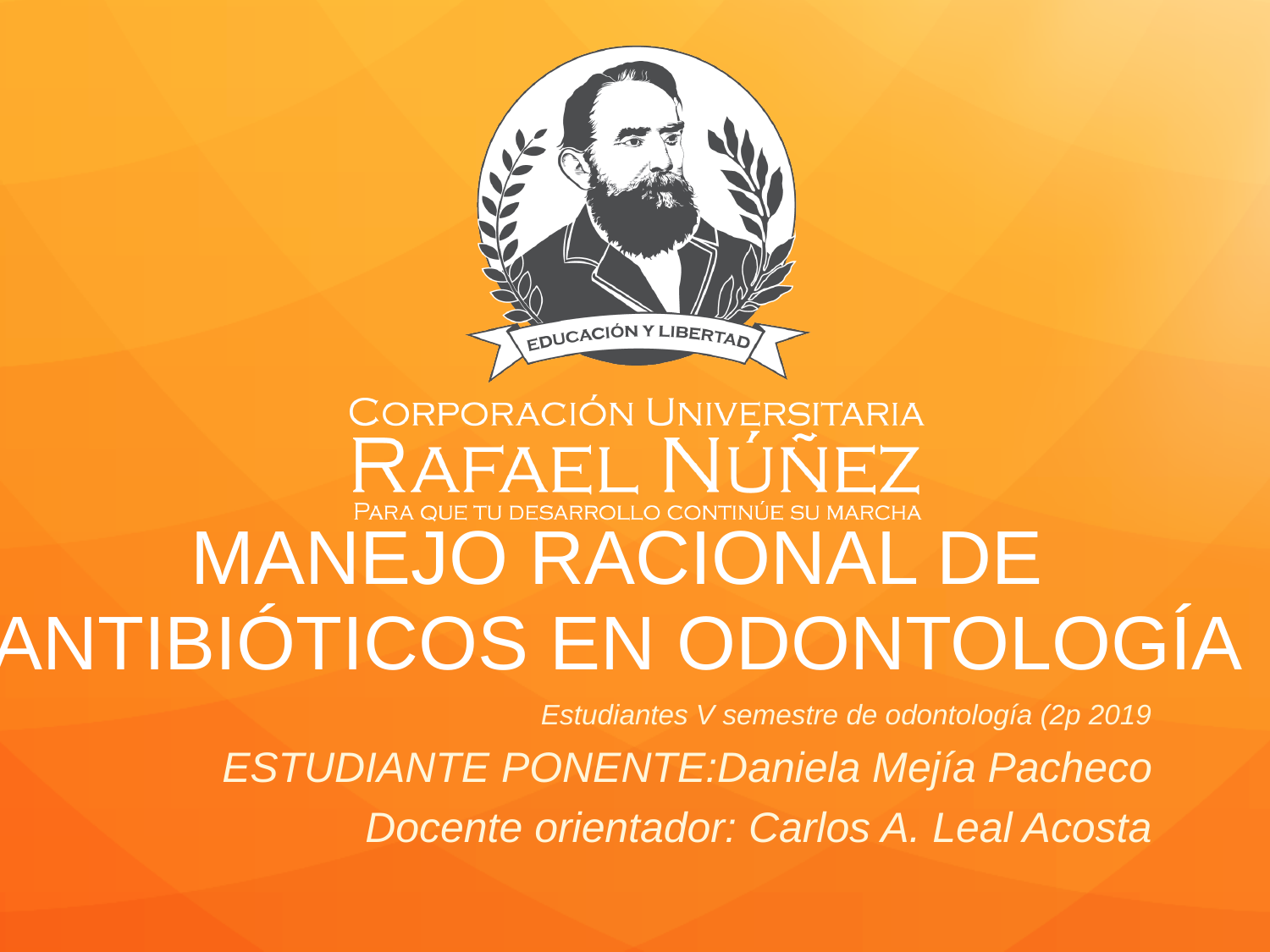

# MANEJO RACIONAL DE ANTIBIÓTICOS EN ODONTOLOGÍA
Estudiantes V semestre de odontología (2p 2019
ESTUDIANTE PONENTE:Daniela Mejía Pacheco
Docente orientador: Carlos A. Leal Acosta